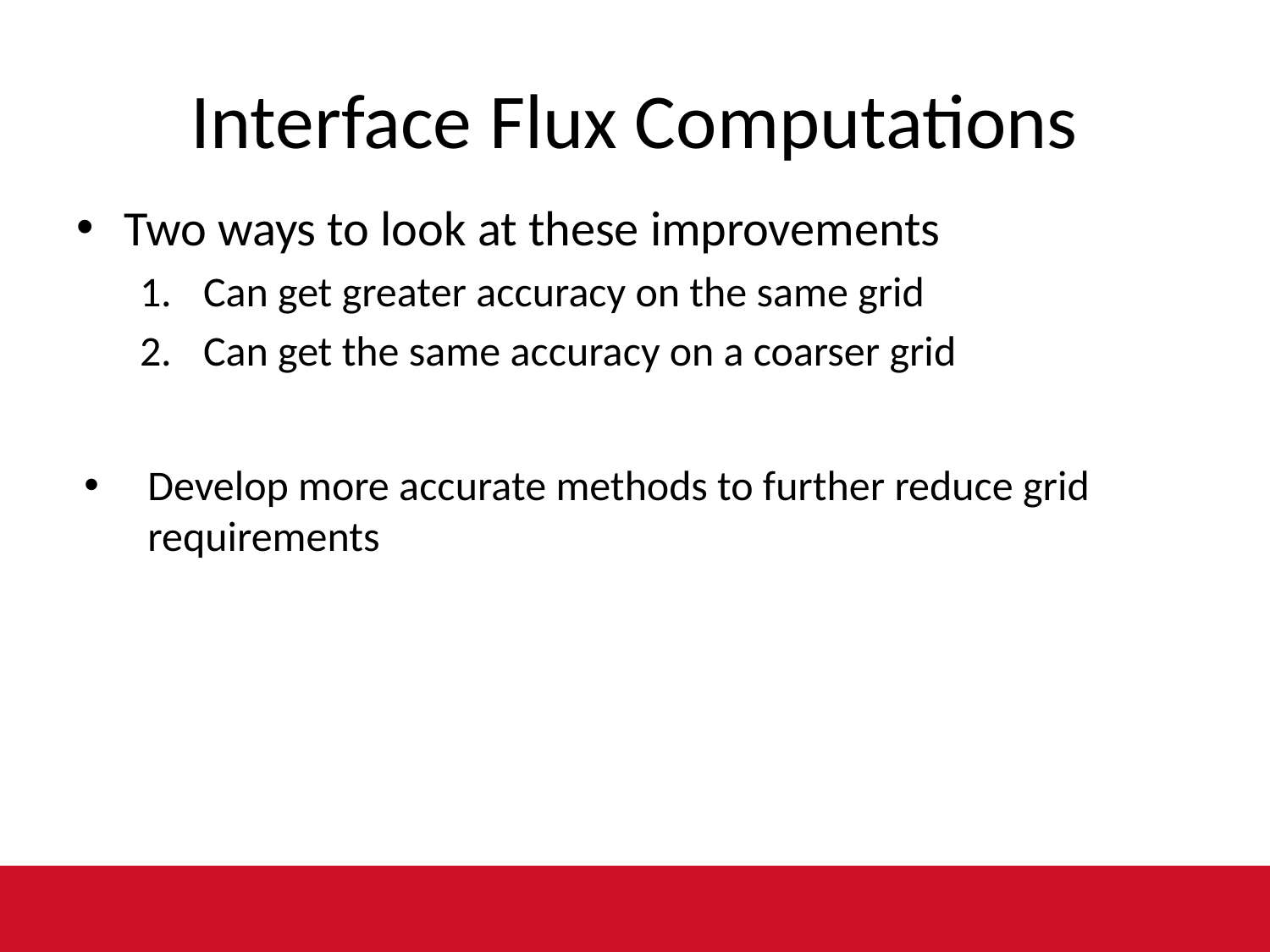

# Interface Flux Computations
Two ways to look at these improvements
Can get greater accuracy on the same grid
Can get the same accuracy on a coarser grid

Develop more accurate methods to further reduce grid requirements